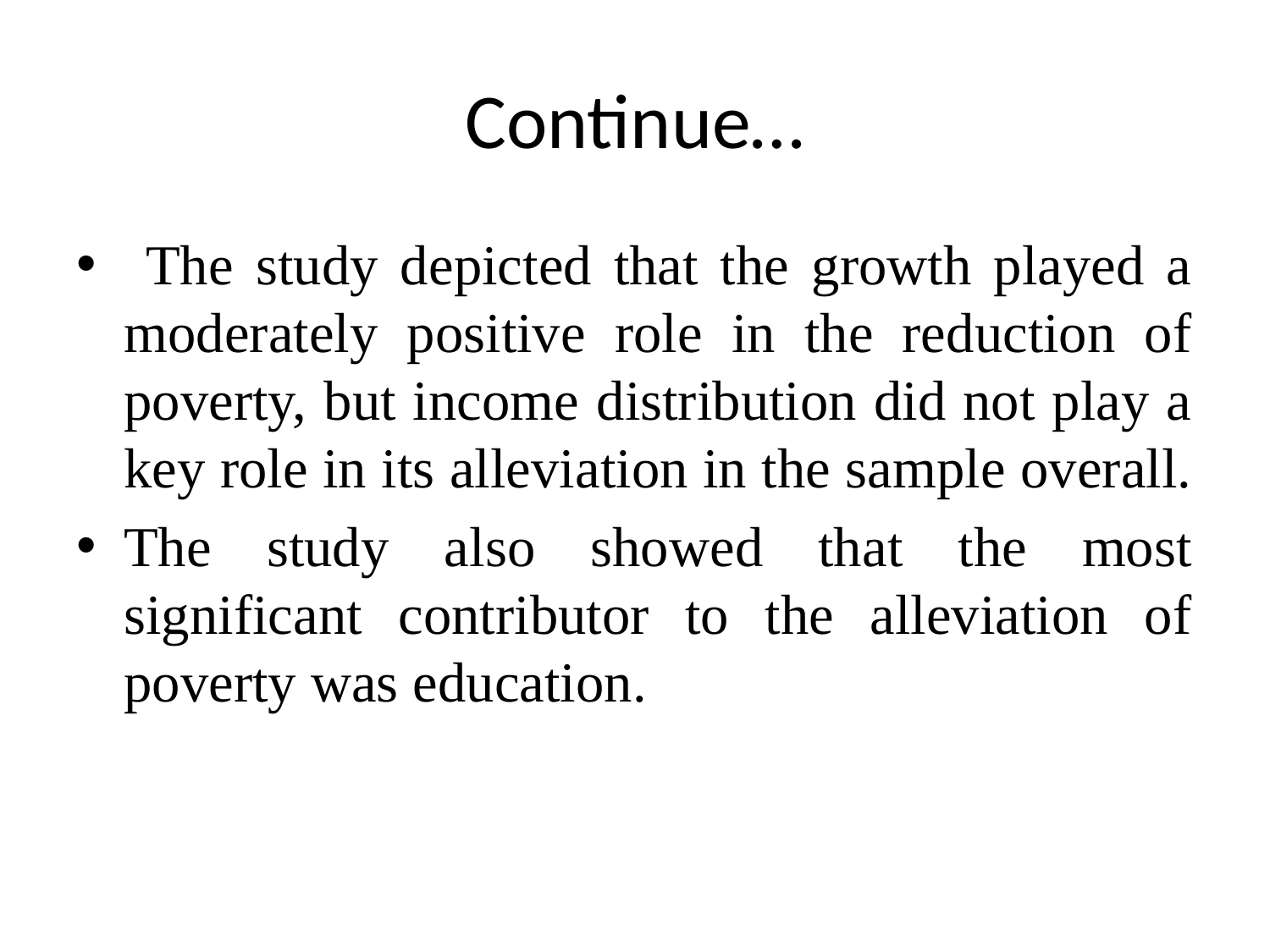

# Continue…
 The study depicted that the growth played a moderately positive role in the reduction of poverty, but income distribution did not play a key role in its alleviation in the sample overall.
The study also showed that the most significant contributor to the alleviation of poverty was education.